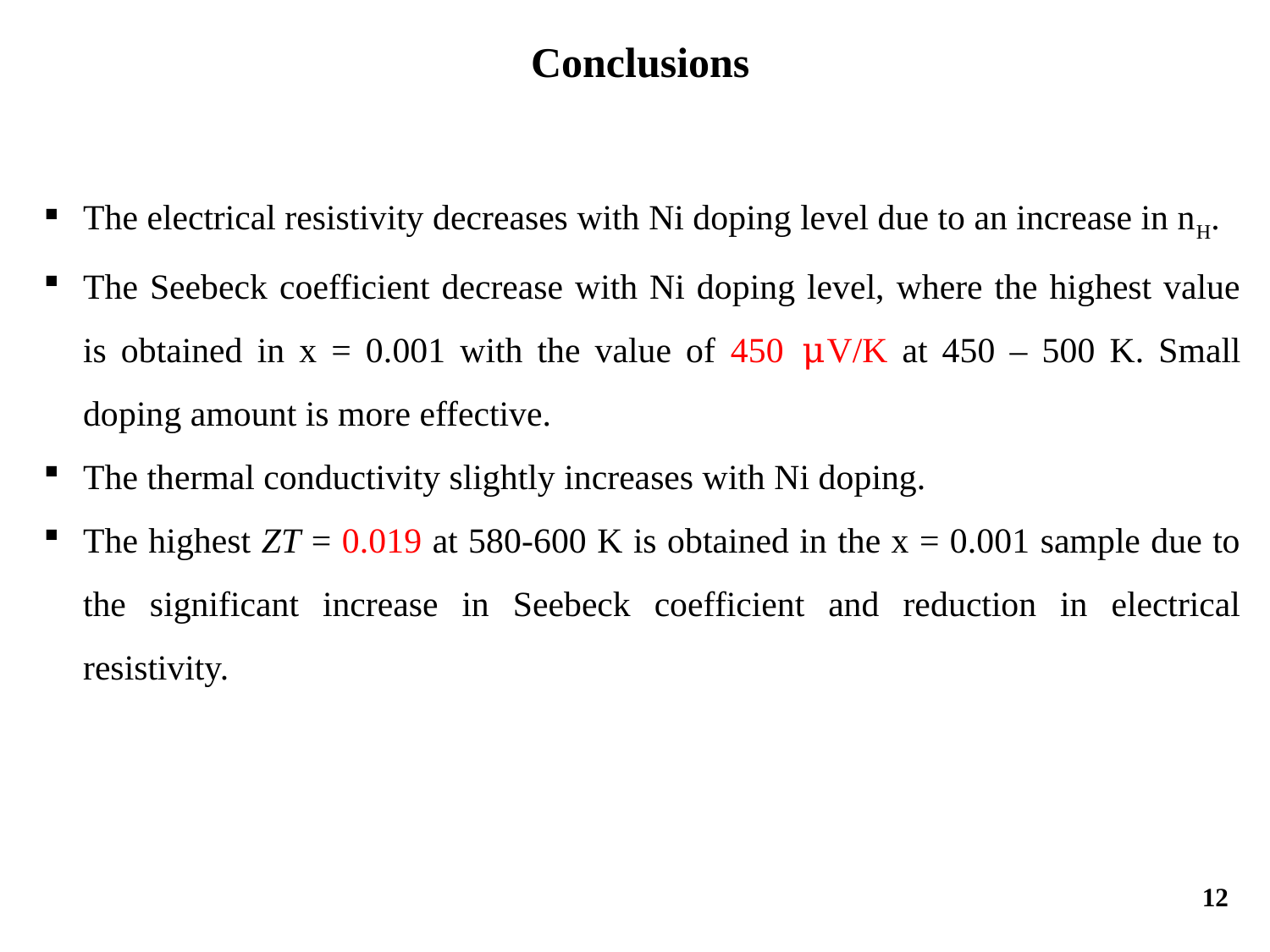

Conclusions
The electrical resistivity decreases with Ni doping level due to an increase in nH.
The Seebeck coefficient decrease with Ni doping level, where the highest value is obtained in x = 0.001 with the value of 450 μV/K at 450 – 500 K. Small doping amount is more effective.
The thermal conductivity slightly increases with Ni doping.
The highest ZT = 0.019 at 580-600 K is obtained in the x = 0.001 sample due to the significant increase in Seebeck coefficient and reduction in electrical resistivity.

12